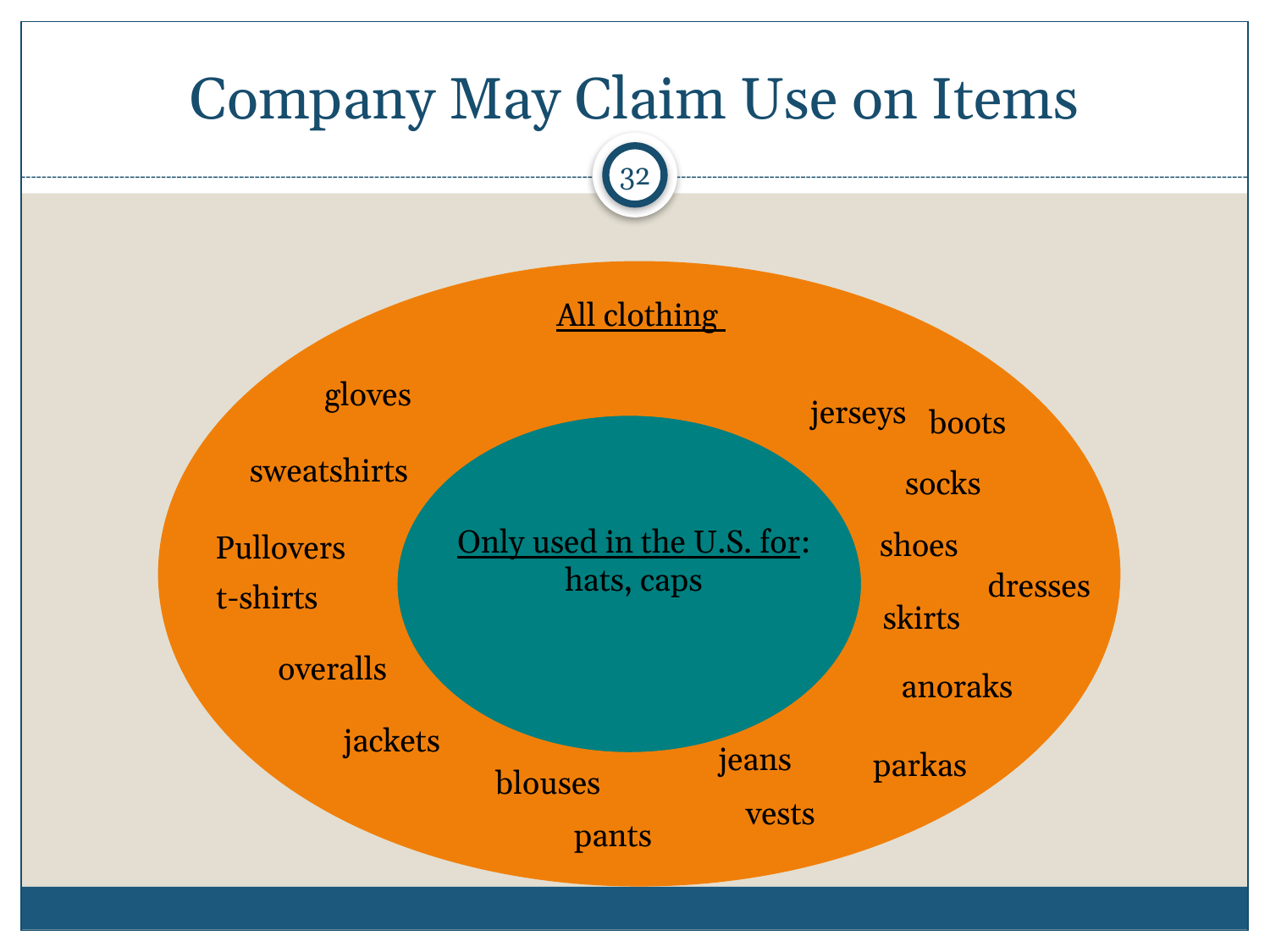

# Company May Claim Use on Items
32

All clothing

gloves
jerseys
boots

sweatshirts
socks
Only used in the U.S. for:
hats, caps
shoes
Pullovers
dresses
t-shirts
skirts
overalls
anoraks
jackets
jeans
parkas
blouses
vests
pants